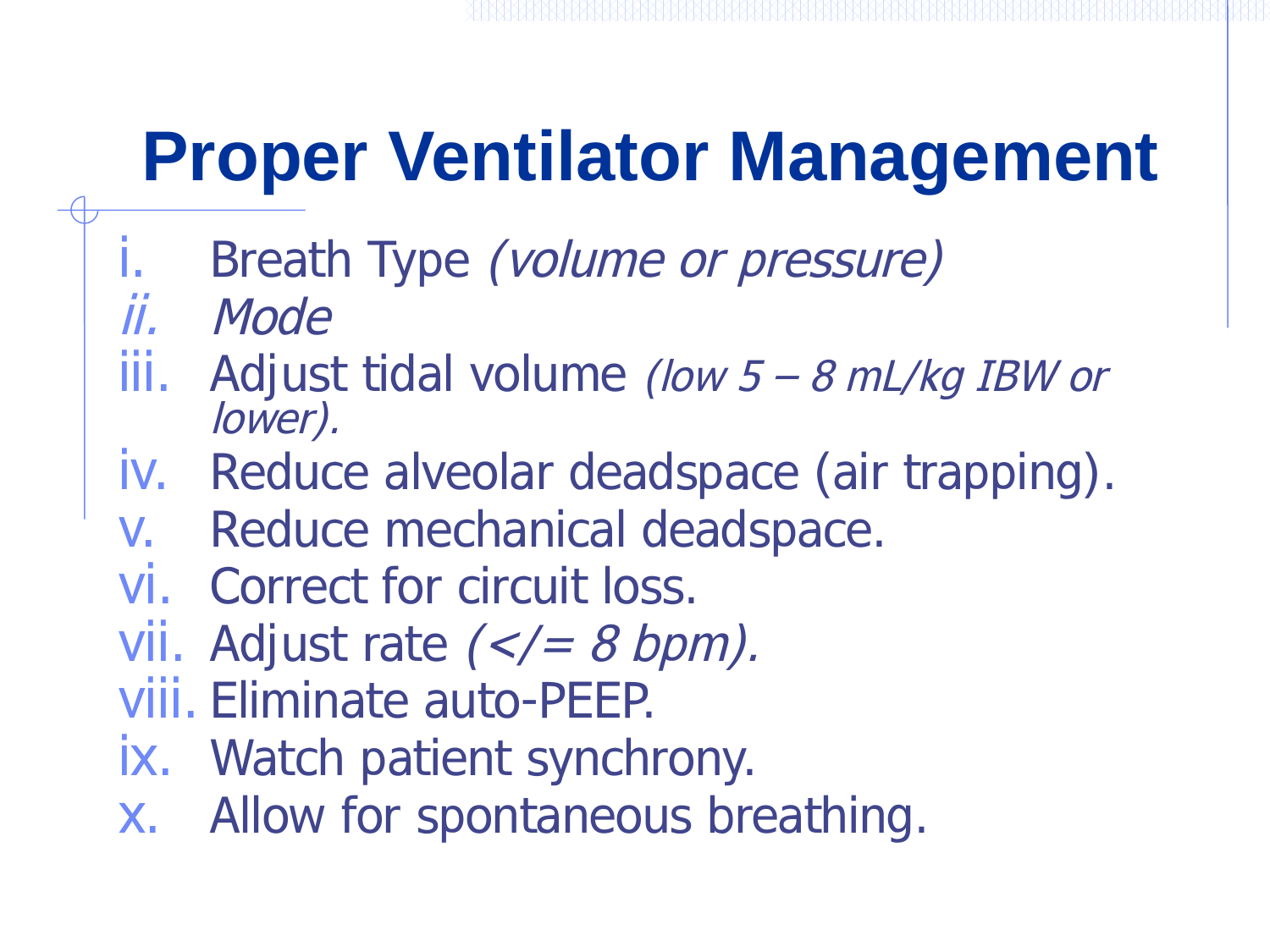

# Proper Ventilator Management
Breath Type (volume or pressure)
Mode
Adjust tidal volume (low 5 – 8 mL/kg IBW or lower).
Reduce alveolar deadspace (air trapping).
Reduce mechanical deadspace.
Correct for circuit loss.
Adjust rate (</= 8 bpm).
Eliminate auto-PEEP.
Watch patient synchrony.
Allow for spontaneous breathing.